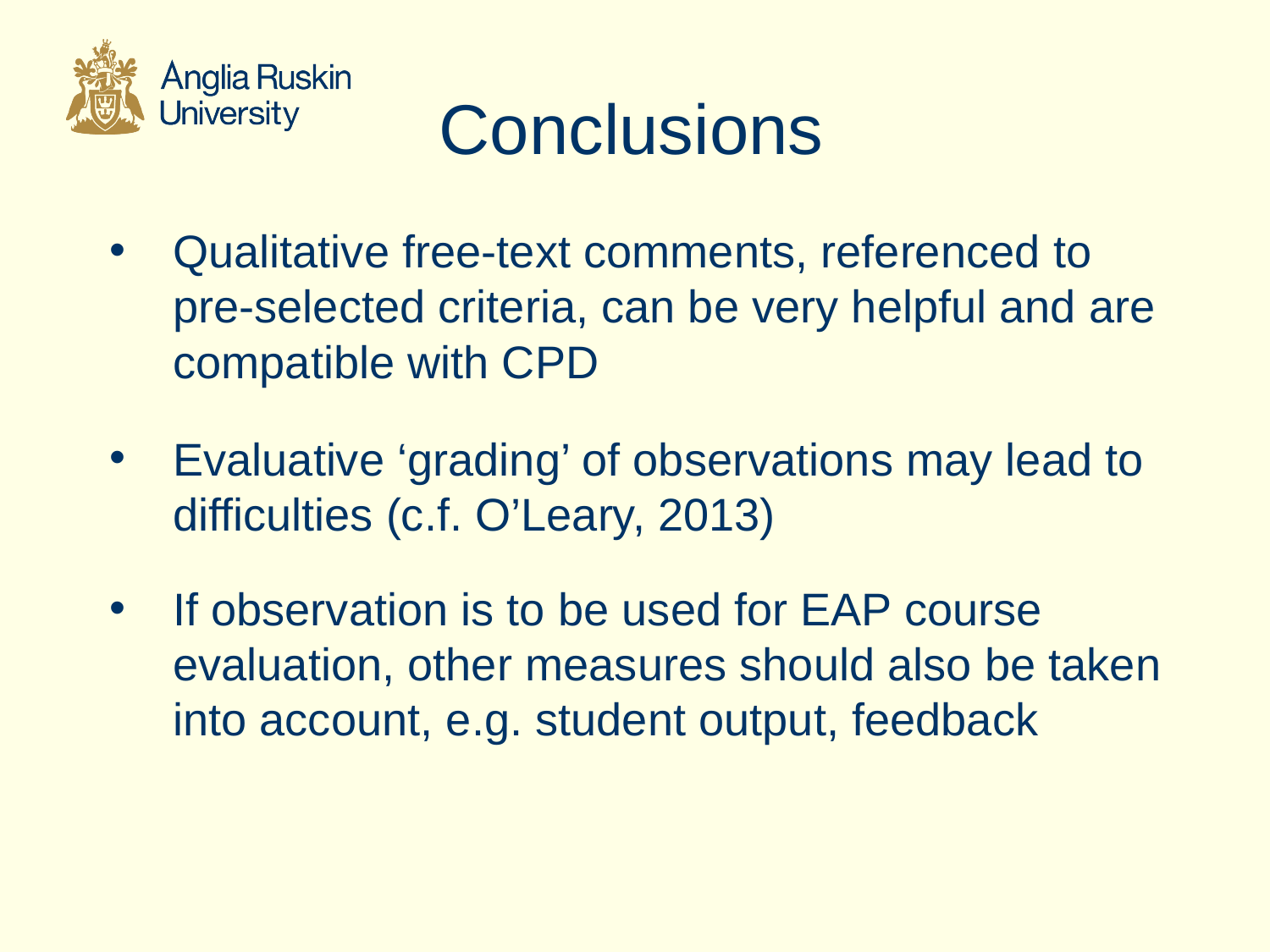

# Conclusions
Qualitative free-text comments, referenced to pre-selected criteria, can be very helpful and are compatible with CPD

Evaluative ‘grading’ of observations may lead to difficulties (c.f. O’Leary, 2013)

If observation is to be used for EAP course evaluation, other measures should also be taken into account, e.g. student output, feedback